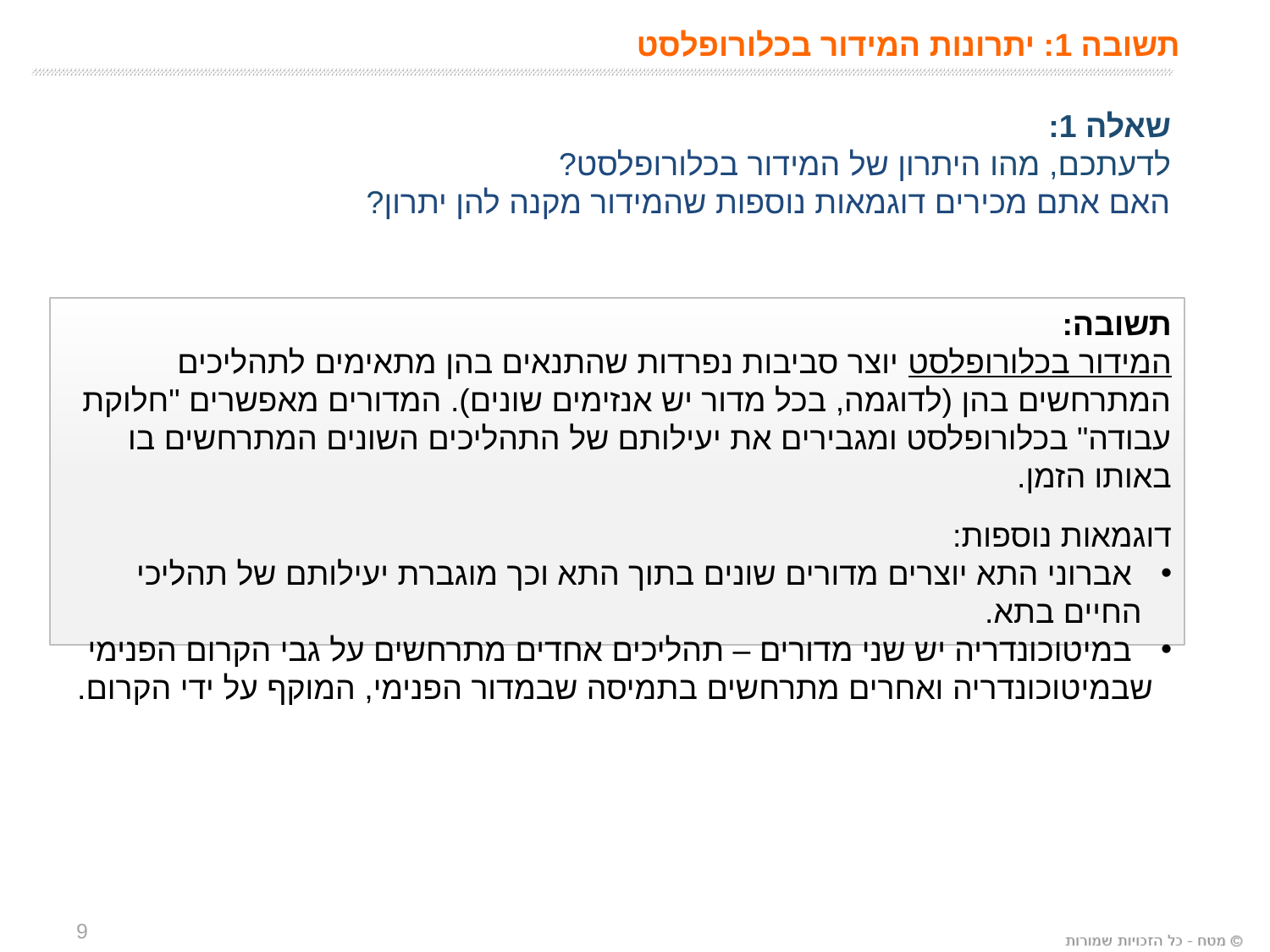

תשובה 1: יתרונות המידור בכלורופלסט

שאלה 1:
לדעתכם, מהו היתרון של המידור בכלורופלסט?
האם אתם מכירים דוגמאות נוספות שהמידור מקנה להן יתרון?
תשובה:
המידור בכלורופלסט יוצר סביבות נפרדות שהתנאים בהן מתאימים לתהליכים המתרחשים בהן (לדוגמה, בכל מדור יש אנזימים שונים). המדורים מאפשרים "חלוקת עבודה" בכלורופלסט ומגבירים את יעילותם של התהליכים השונים המתרחשים בו באותו הזמן.

דוגמאות נוספות:
 אברוני התא יוצרים מדורים שונים בתוך התא וכך מוגברת יעילותם של תהליכי החיים בתא.
 במיטוכונדריה יש שני מדורים – תהליכים אחדים מתרחשים על גבי הקרום הפנימי
  שבמיטוכונדריה ואחרים מתרחשים בתמיסה שבמדור הפנימי, המוקף על ידי הקרום.

9